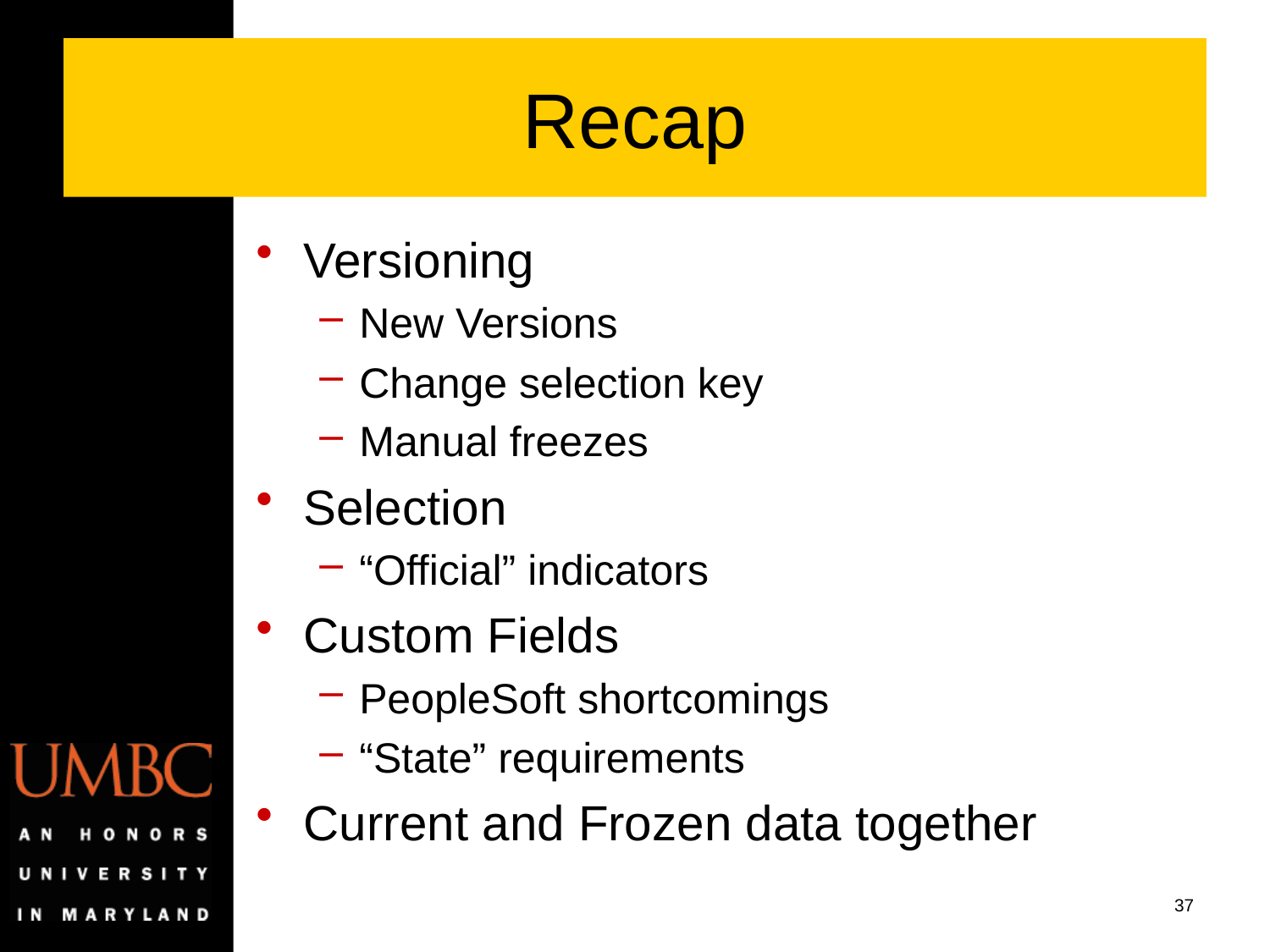

# Recap
Versioning
New Versions
Change selection key
Manual freezes
Selection
“Official” indicators
Custom Fields
PeopleSoft shortcomings
“State” requirements
Current and Frozen data together

37